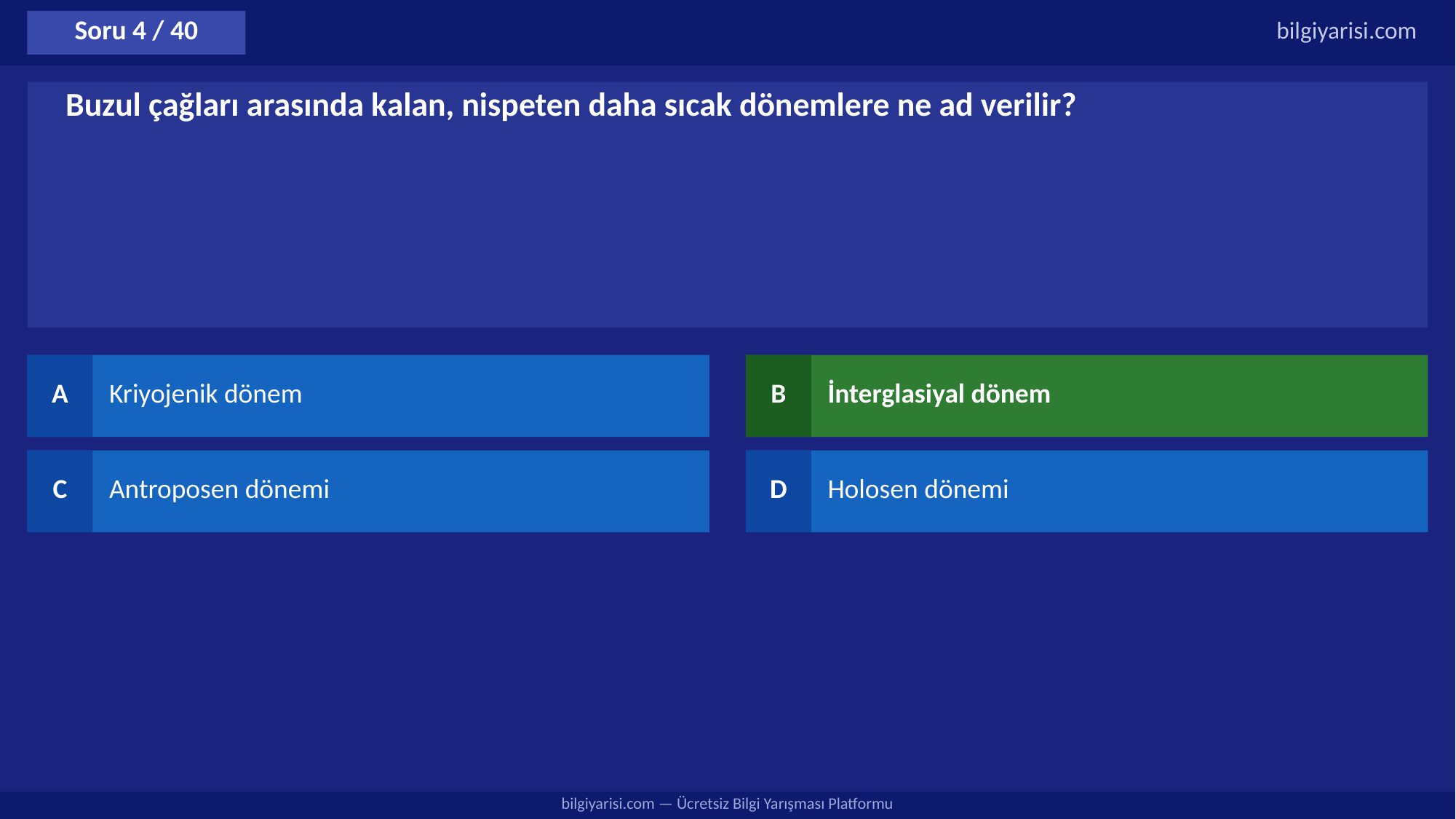

Soru 4 / 40
bilgiyarisi.com

Buzul çağları arasında kalan, nispeten daha sıcak dönemlere ne ad verilir?

A
Kriyojenik dönem

B
İnterglasiyal dönem

C
Antroposen dönemi

D
Holosen dönemi
bilgiyarisi.com — Ücretsiz Bilgi Yarışması Platformu